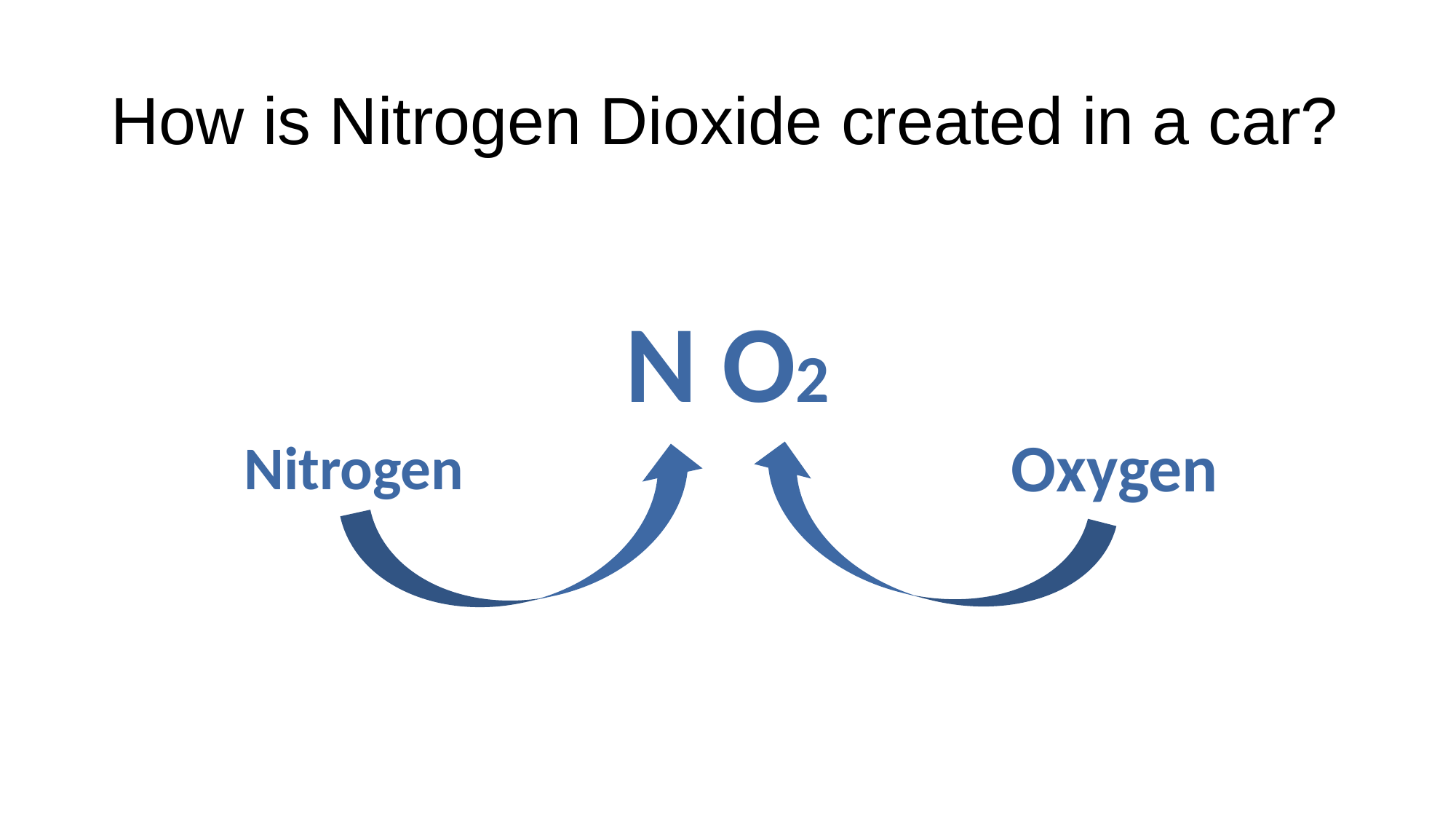

# How is Nitrogen Dioxide created in a car?
N O2

Oxygen
Nitrogen